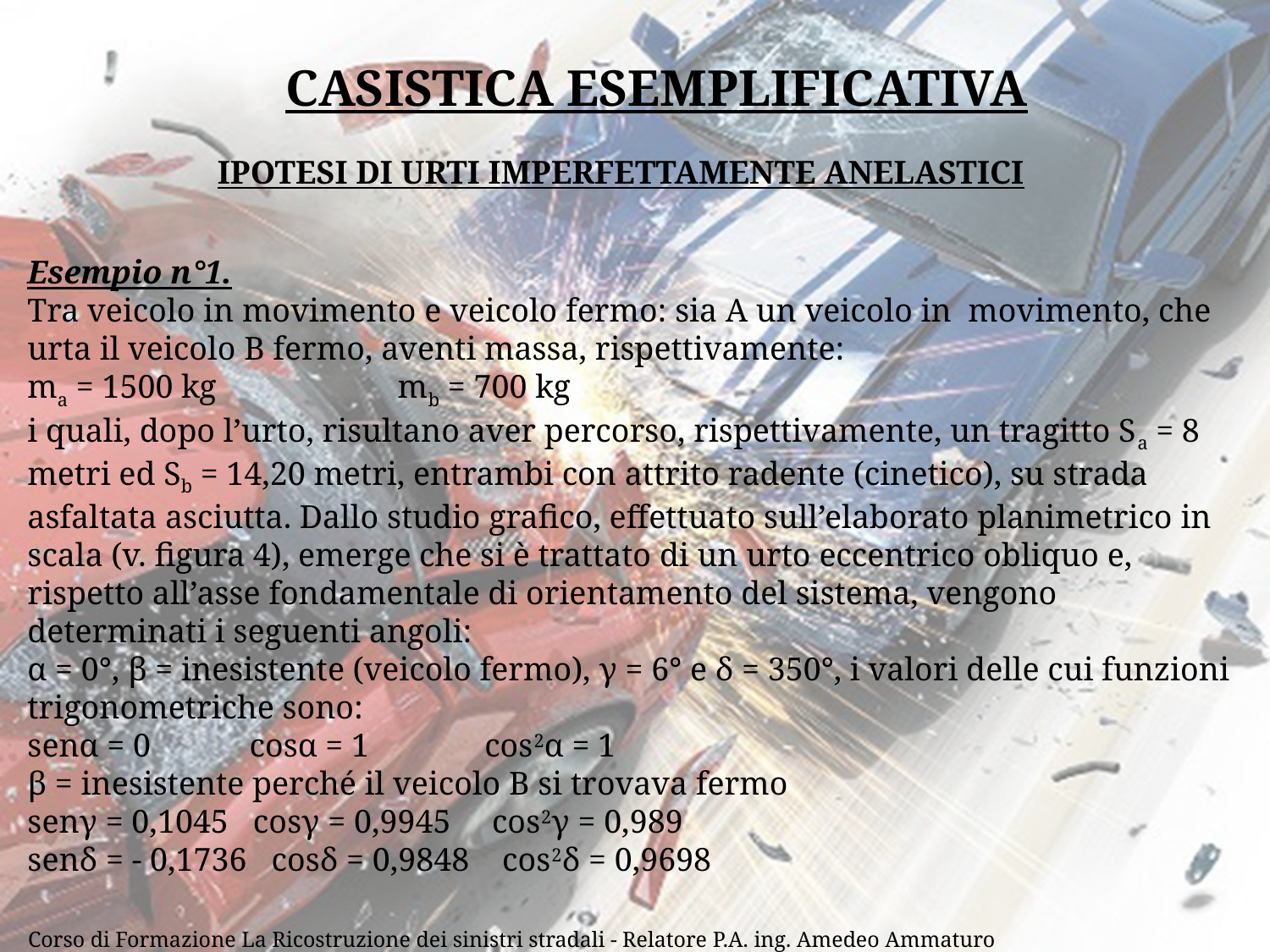

CASISTICA ESEMPLIFICATIVA
IPOTESI DI URTI IMPERFETTAMENTE ANELASTICI
Esempio n°1.
Tra veicolo in movimento e veicolo fermo: sia A un veicolo in  movimento, che urta il veicolo B fermo, aventi massa, rispettivamente:
ma = 1500 kg                      mb = 700 kg
i quali, dopo l’urto, risultano aver percorso, rispettivamente, un tragitto Sa = 8 metri ed Sb = 14,20 metri, entrambi con attrito radente (cinetico), su strada asfaltata asciutta. Dallo studio grafico, effettuato sull’elaborato planimetrico in scala (v. figura 4), emerge che si è trattato di un urto eccentrico obliquo e, rispetto all’asse fondamentale di orientamento del sistema, vengono determinati i seguenti angoli:
α = 0°, β = inesistente (veicolo fermo), γ = 6° e δ = 350°, i valori delle cui funzioni trigonometriche sono:
senα = 0            cosα = 1              cos2α = 1
β = inesistente perché il veicolo B si trovava fermo
senγ = 0,1045   cosγ = 0,9945     cos2γ = 0,989
senδ = - 0,1736   cosδ = 0,9848    cos2δ = 0,9698
26
Corso di Formazione La Ricostruzione dei sinistri stradali - Relatore P.A. ing. Amedeo Ammaturo